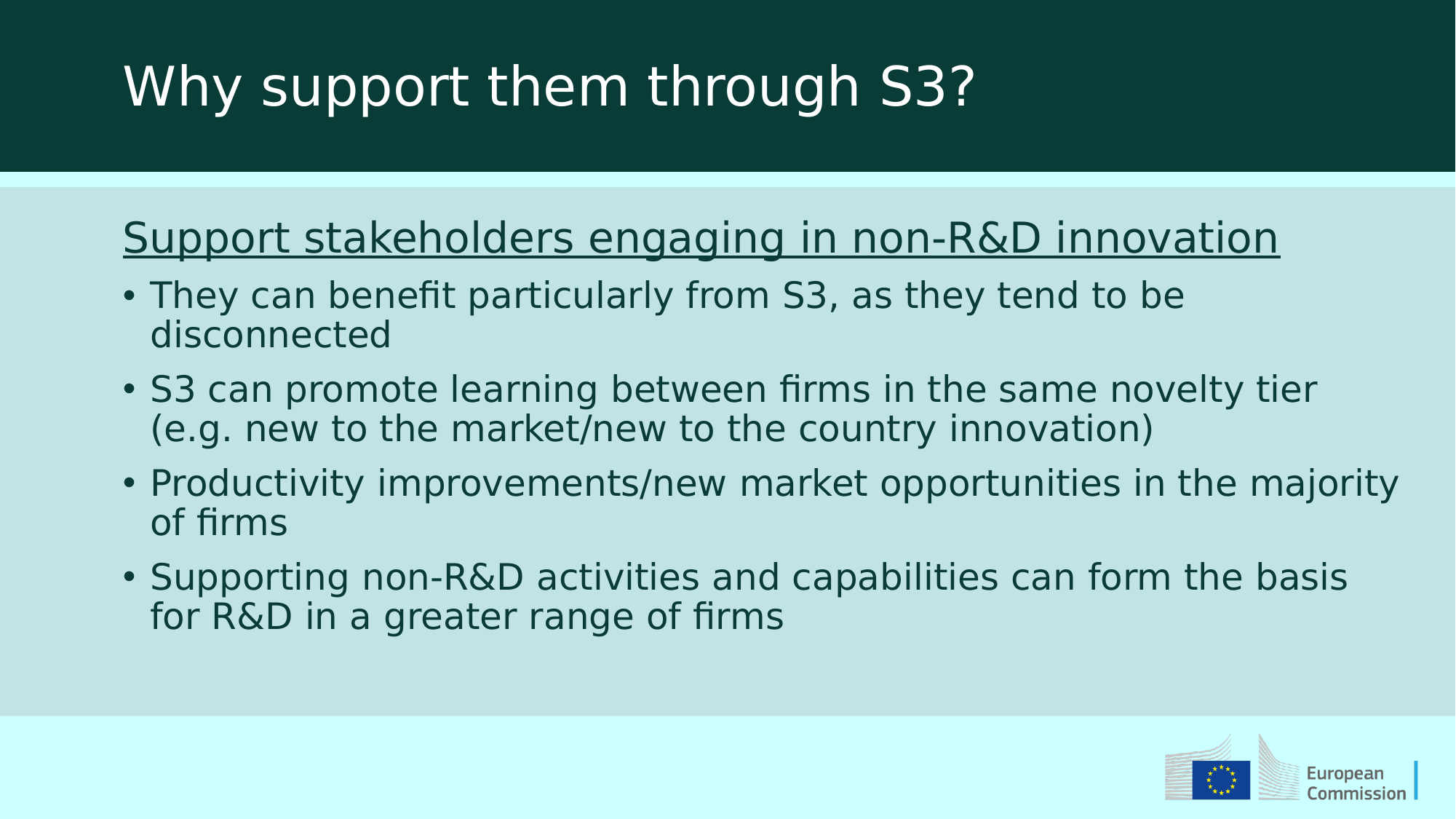

Why support them through S3?
Support stakeholders engaging in non-R&D innovation
They can benefit particularly from S3, as they tend to be disconnected
S3 can promote learning between firms in the same novelty tier (e.g. new to the market/new to the country innovation)
Productivity improvements/new market opportunities in the majority of firms
Supporting non-R&D activities and capabilities can form the basis for R&D in a greater range of firms